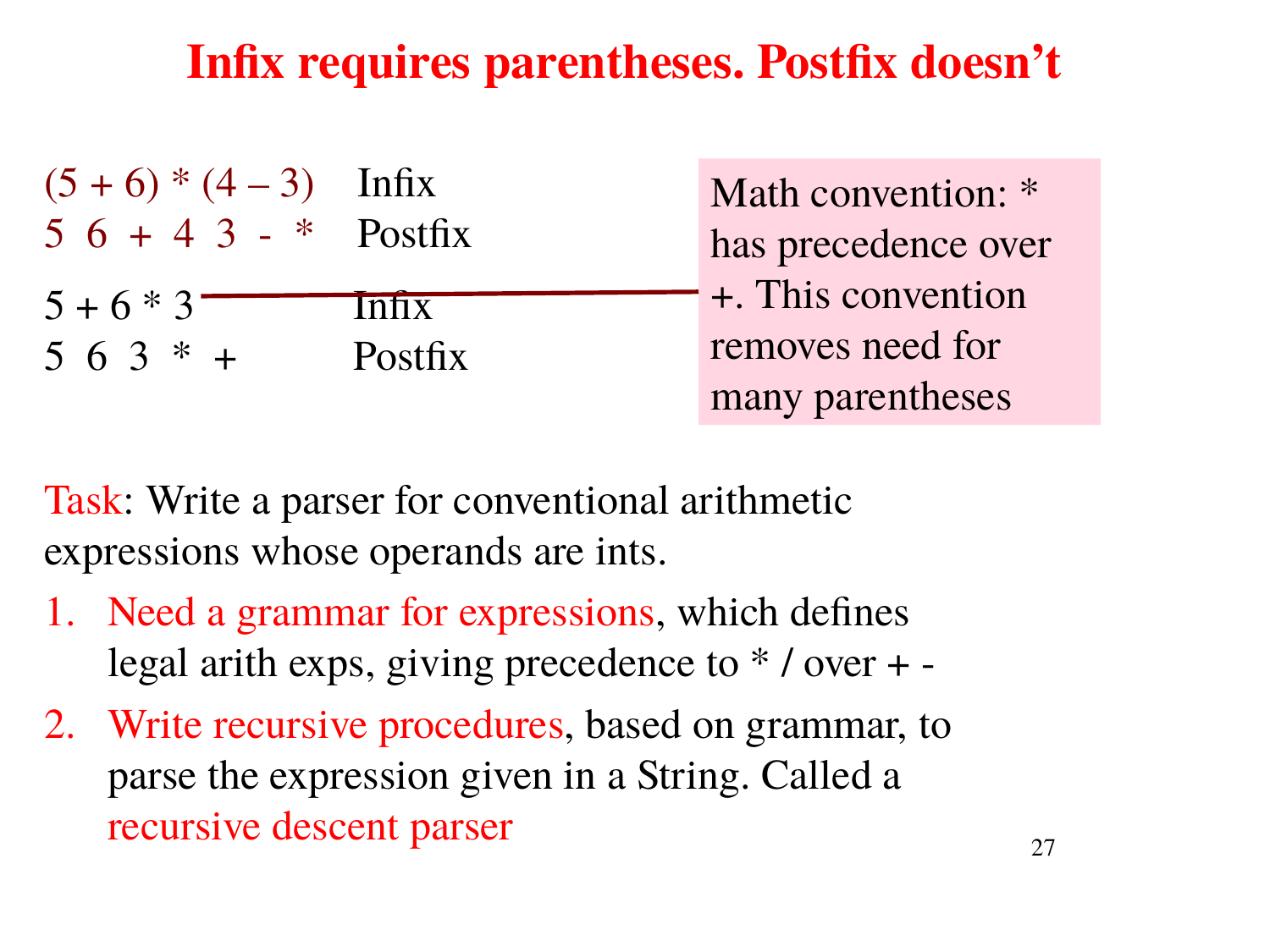

# Infix requires parentheses. Postfix doesn’t
(5 + 6) * (4 – 3)    Infix
5  6  +  4  3  -  *    Postfix
5 + 6 * 3               Infix
5  6  3  *  +           Postfix

Math convention: * has precedence over +. This convention removes need for many parentheses
Task: Write a parser for conventional arithmetic expressions whose operands are ints.
Need a grammar for expressions, which defines legal arith exps, giving precedence to * / over + -
Write recursive procedures, based on grammar, to parse the expression given in a String. Called a recursive descent parser
27